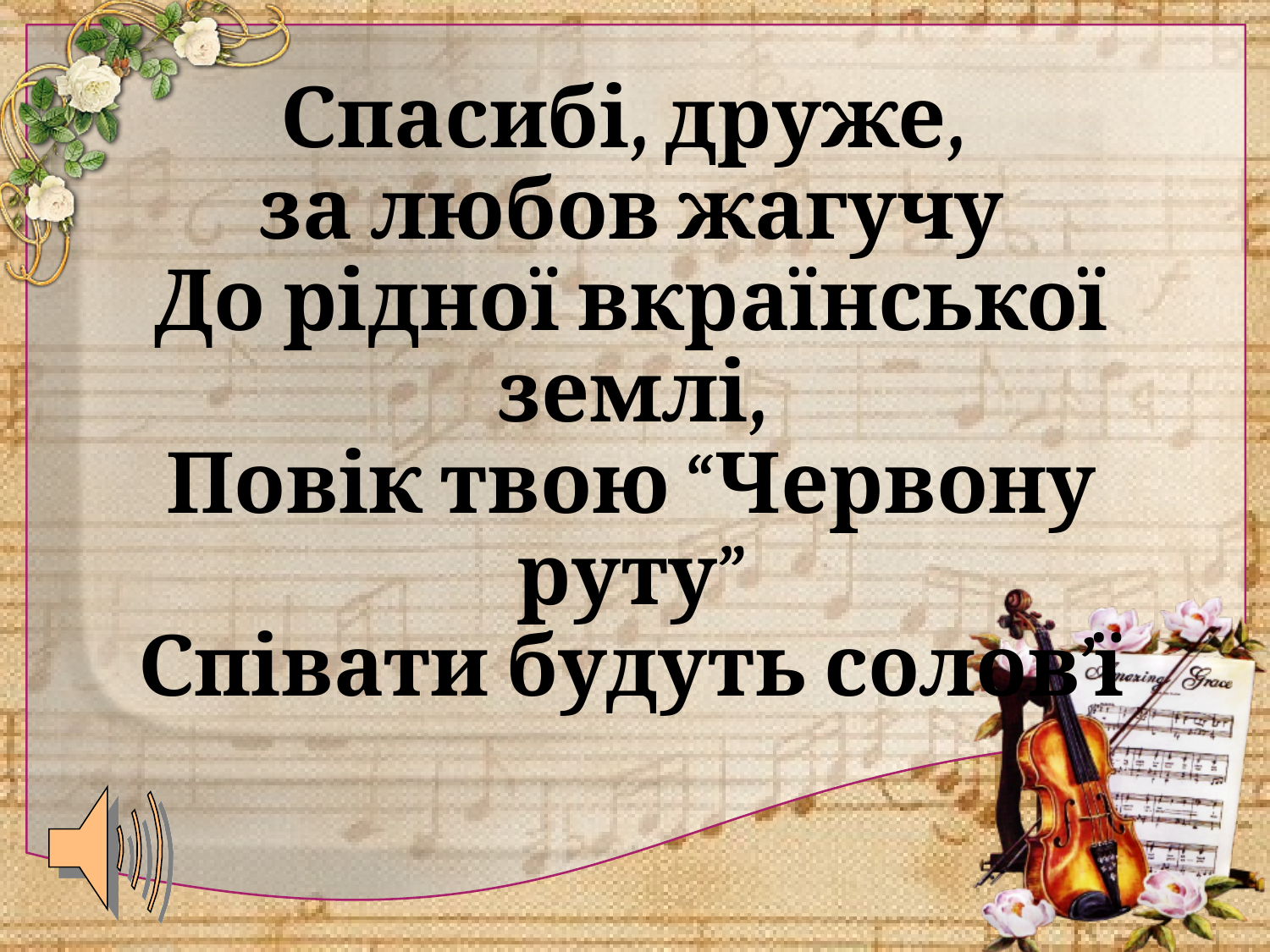

# Спасибі, друже, за любов жагучу До рідної вкраїнської землі, Повік твою “Червону руту” Співати будуть солов’ї